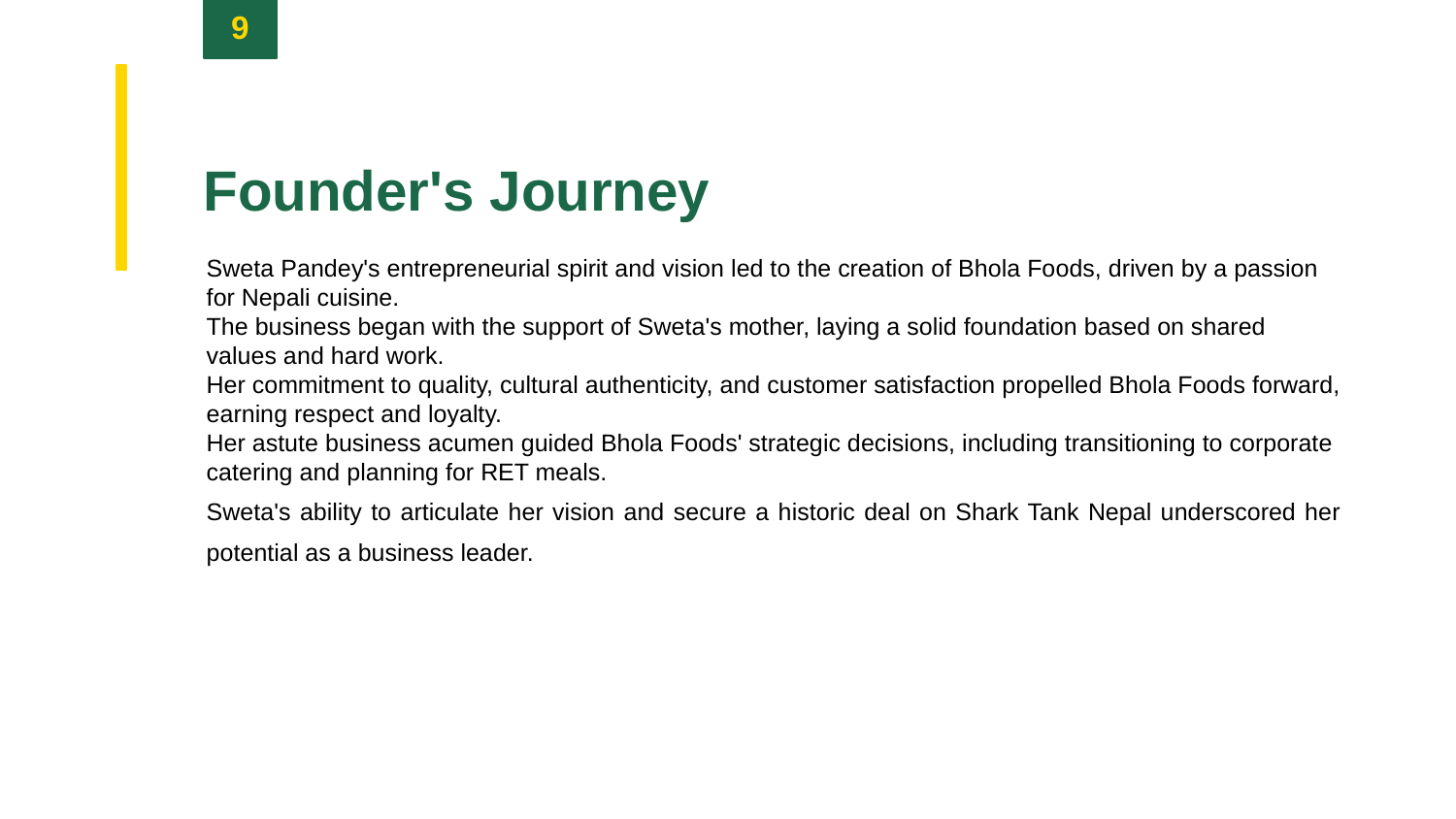

9

Founder's Journey
Sweta Pandey's entrepreneurial spirit and vision led to the creation of Bhola Foods, driven by a passion for Nepali cuisine.
The business began with the support of Sweta's mother, laying a solid foundation based on shared values and hard work.
Her commitment to quality, cultural authenticity, and customer satisfaction propelled Bhola Foods forward, earning respect and loyalty.
Her astute business acumen guided Bhola Foods' strategic decisions, including transitioning to corporate catering and planning for RET meals.
Sweta's ability to articulate her vision and secure a historic deal on Shark Tank Nepal underscored her potential as a business leader.